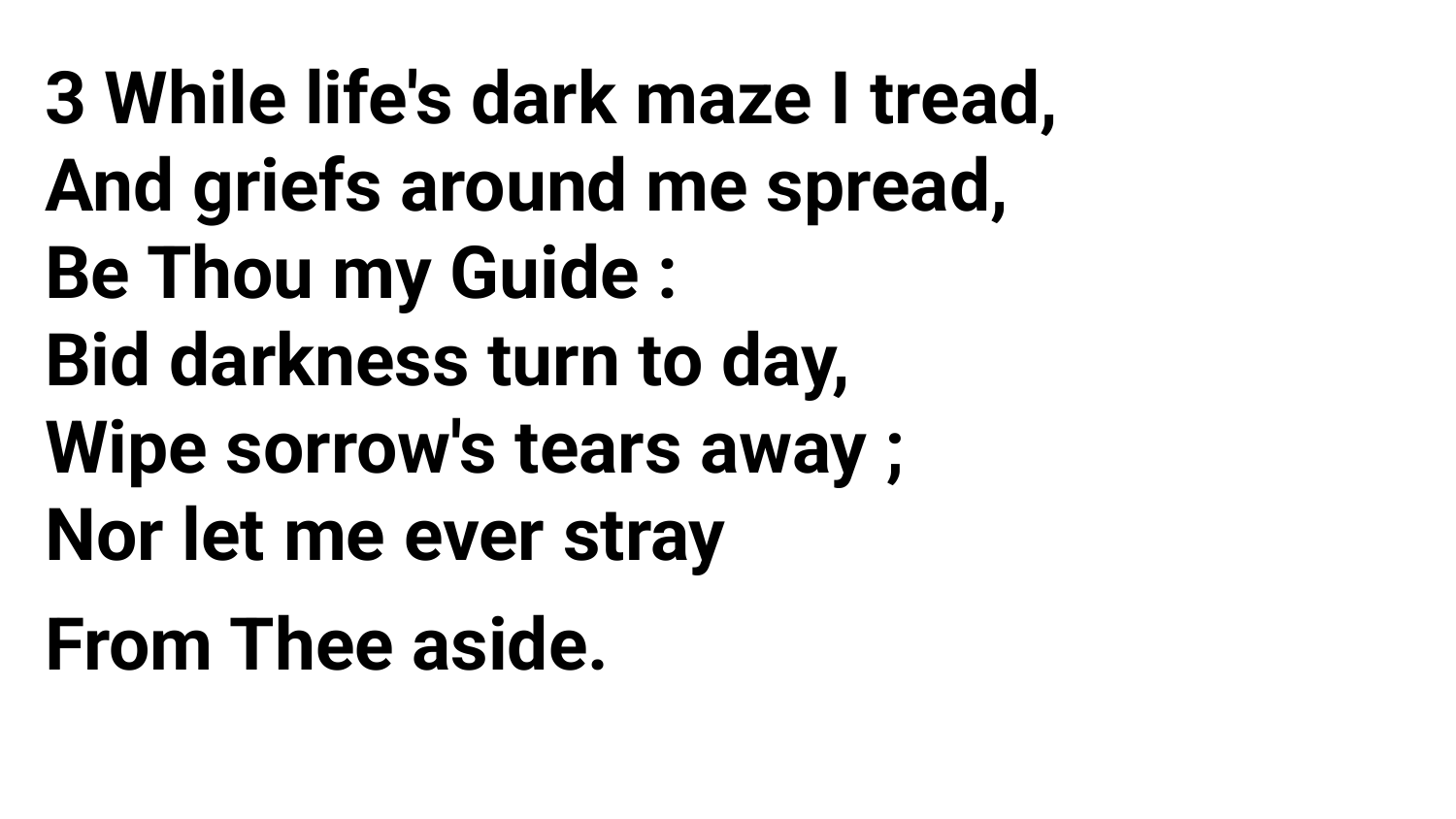

3 While life's dark maze I tread,
And griefs around me spread,
Be Thou my Guide :
Bid darkness turn to day,
Wipe sorrow's tears away ;
Nor let me ever stray
From Thee aside.